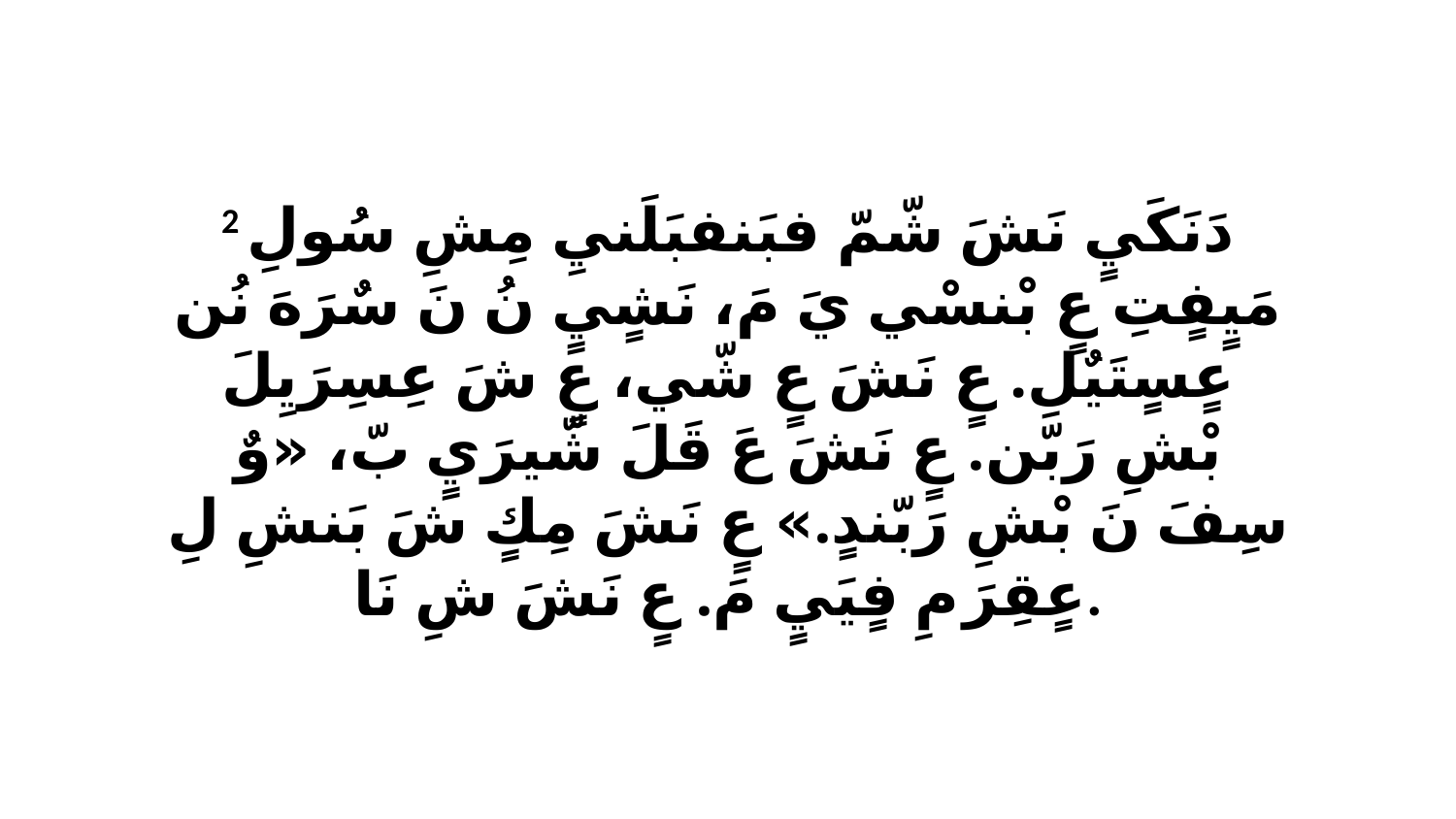

2 دَنَكَيٍ نَشَ شّمّ فبَنفبَلَنيِ مِشِ سُولِ مَيٍفٍتِ عٍ بْنسْي يَ مَ، نَشٍيٍ نُ نَ سٌرَهَ نُن عٍسٍتَيٌلِ. عٍ نَشَ عٍ شّي، عٍ شَ عِسِرَيِلَ بْشِ رَبّن. عٍ نَشَ عَ قَلَ شّيرَيٍ بّ، «وٌ سِفَ نَ بْشِ رَبّندٍ.» عٍ نَشَ مِكٍ شَ بَنشِ لِ عٍقِرَ مِ فٍيَيٍ مَ. عٍ نَشَ شِ نَا.